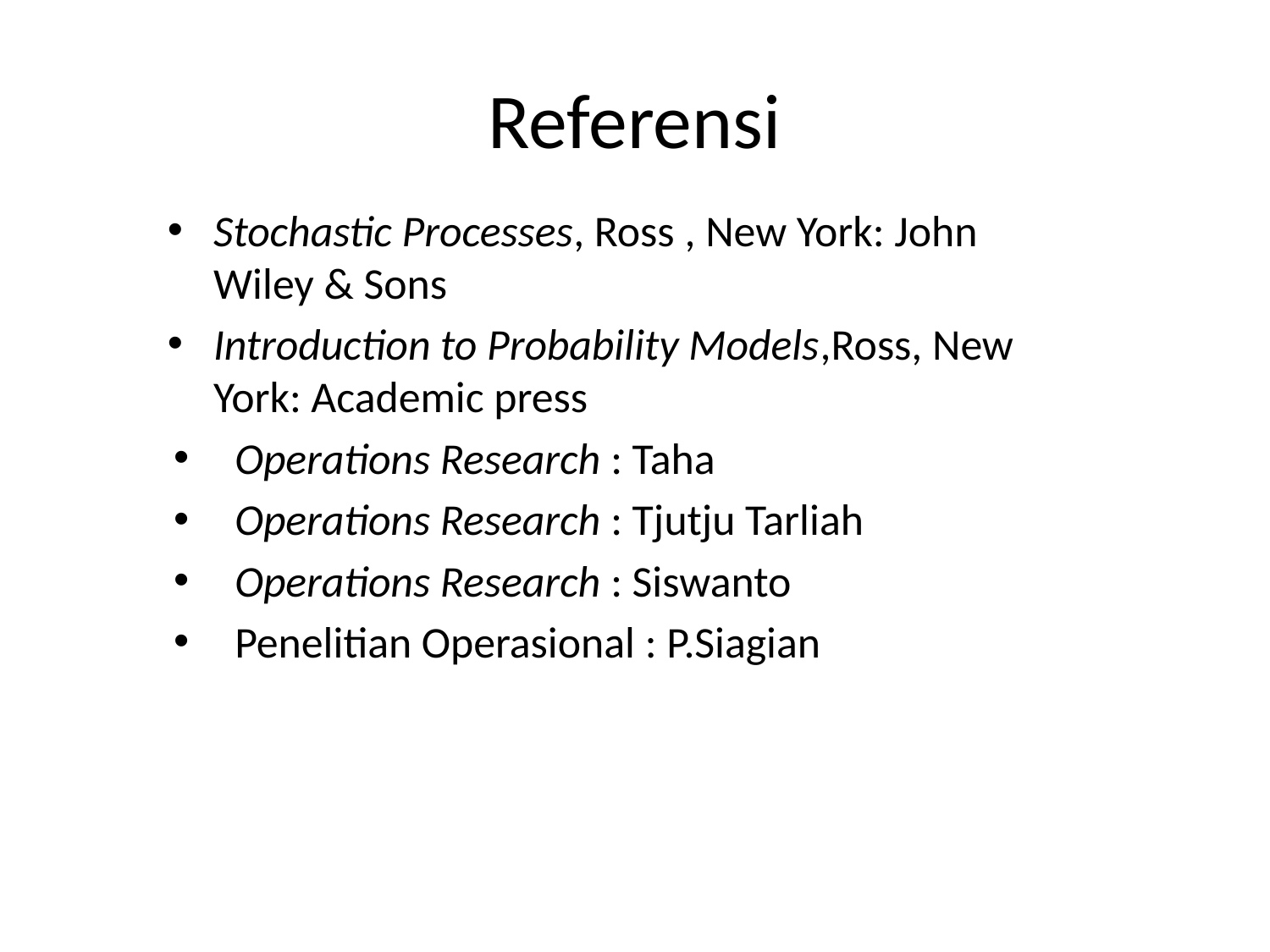

# Referensi
Stochastic Processes, Ross , New York: John Wiley & Sons
Introduction to Probability Models,Ross, New York: Academic press
Operations Research : Taha
Operations Research : Tjutju Tarliah
Operations Research : Siswanto
Penelitian Operasional : P.Siagian